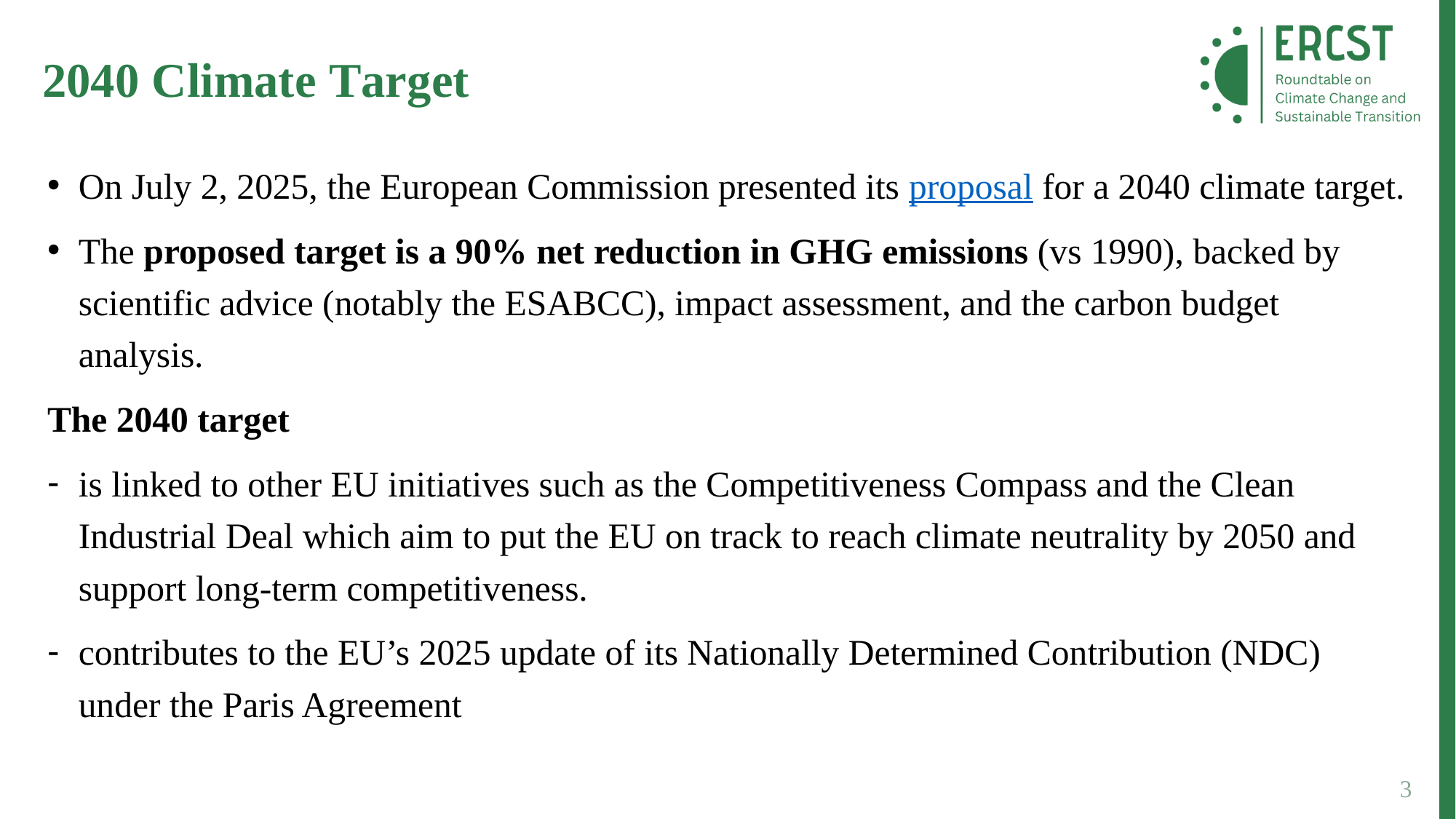

2040 Climate Target
On July 2, 2025, the European Commission presented its proposal for a 2040 climate target.
The proposed target is a 90% net reduction in GHG emissions (vs 1990), backed by scientific advice (notably the ESABCC), impact assessment, and the carbon budget analysis.
The 2040 target
is linked to other EU initiatives such as the Competitiveness Compass and the Clean Industrial Deal which aim to put the EU on track to reach climate neutrality by 2050 and support long-term competitiveness.
contributes to the EU’s 2025 update of its Nationally Determined Contribution (NDC) under the Paris Agreement
3